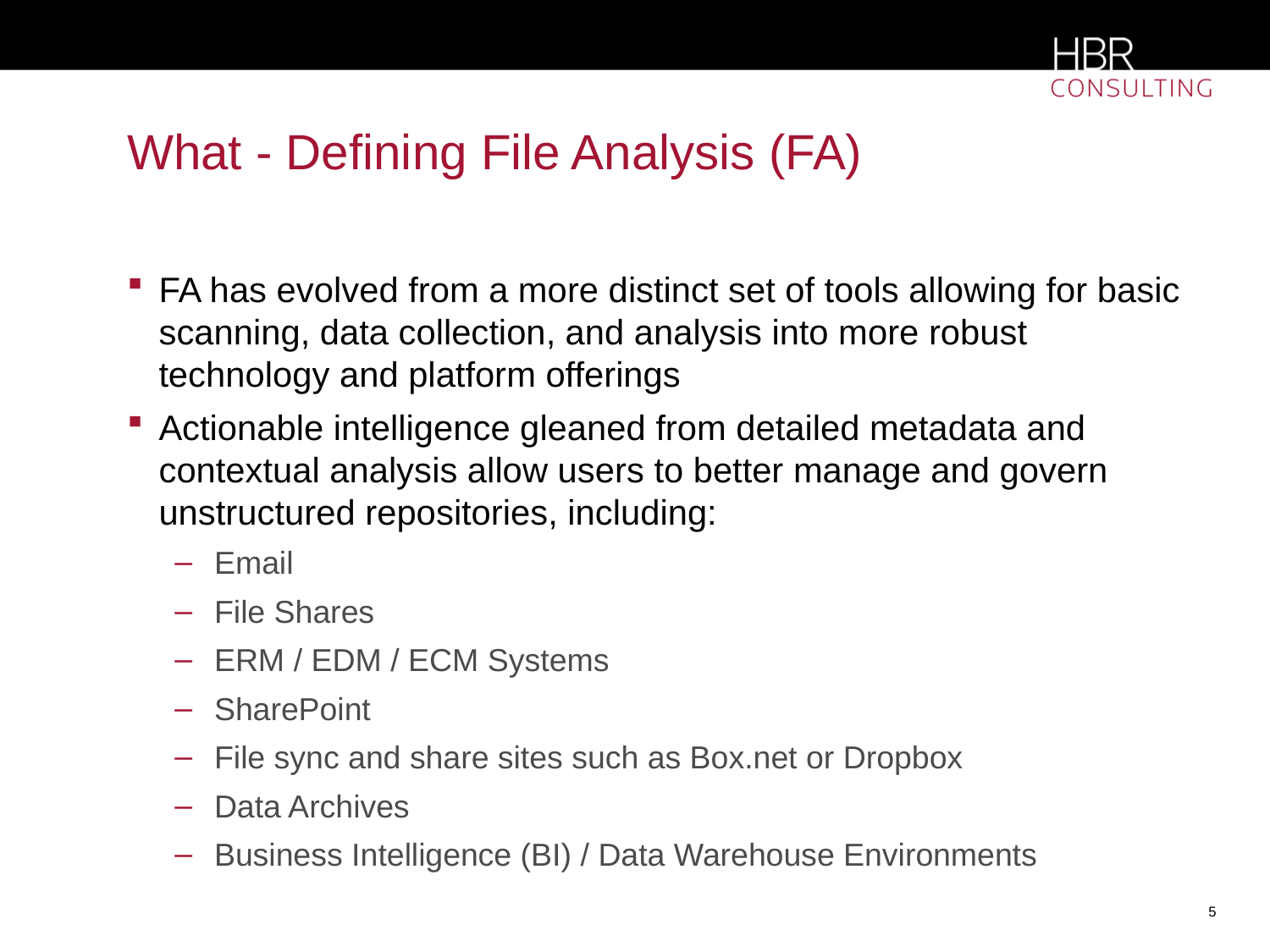

# What - Defining File Analysis (FA)
FA has evolved from a more distinct set of tools allowing for basic scanning, data collection, and analysis into more robust technology and platform offerings
Actionable intelligence gleaned from detailed metadata and contextual analysis allow users to better manage and govern unstructured repositories, including:
Email
File Shares
ERM / EDM / ECM Systems
SharePoint
File sync and share sites such as Box.net or Dropbox
Data Archives
Business Intelligence (BI) / Data Warehouse Environments